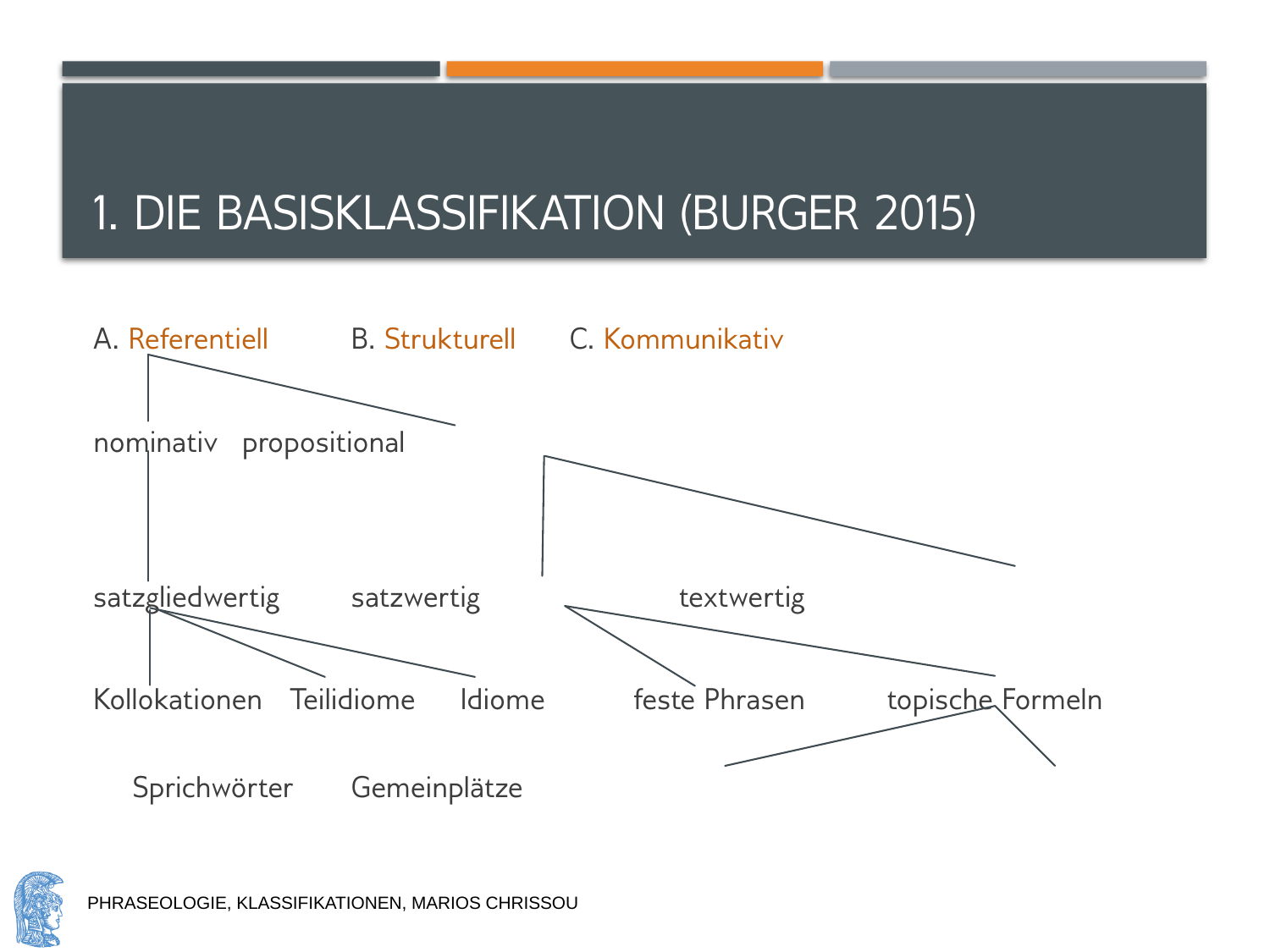

# 1. Die Basisklassifikation (Burger 2015)
A. Referentiell		B. Strukturell		C. Kommunikativ

nominativ			propositional

satzgliedwertig			satzwertig	   					textwertig

Kollokationen   Teilidiome  	Idiome	       feste Phrasen         topische Formeln
									Sprichwörter			Gemeinplätze